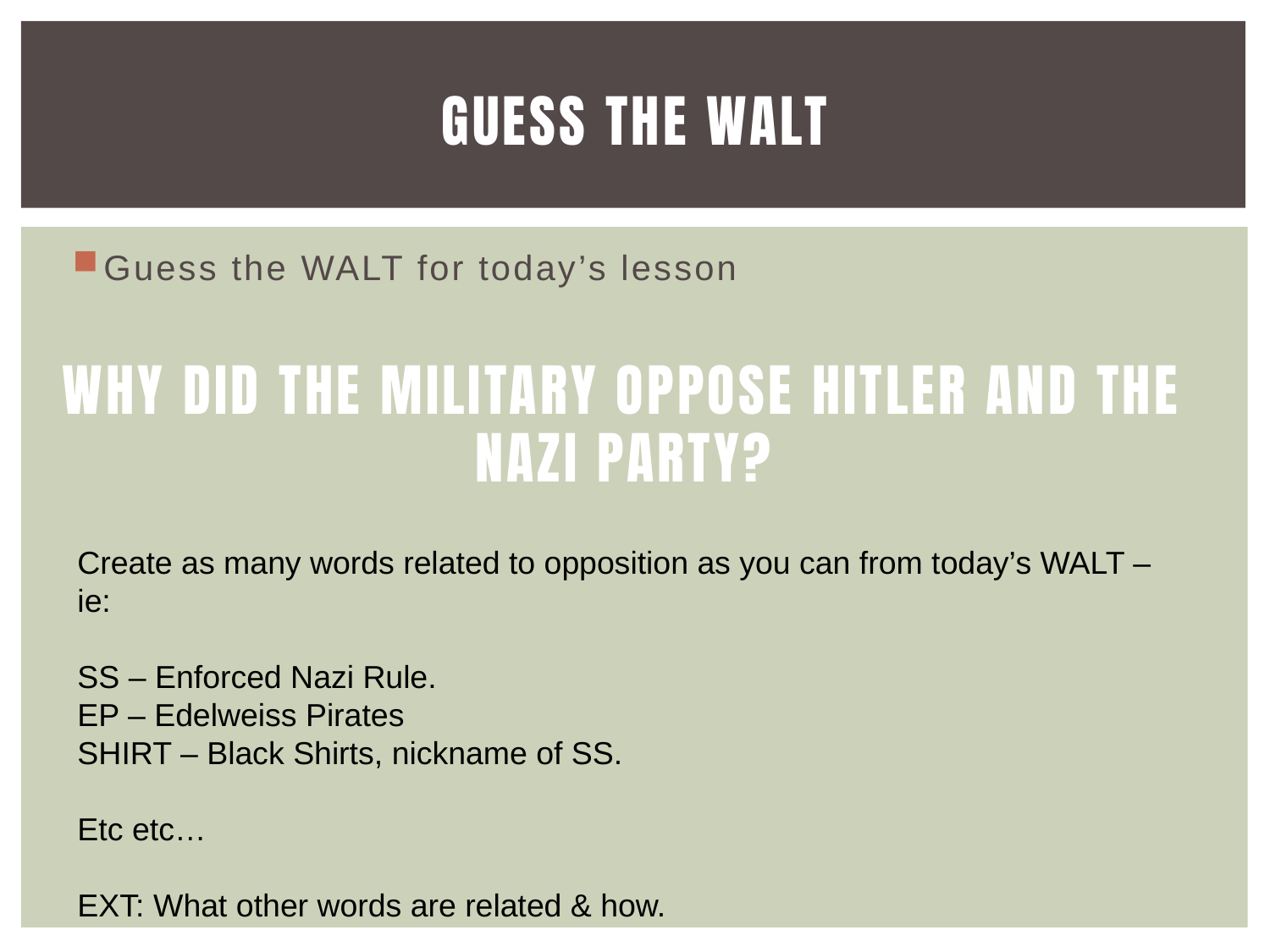

# Guess the WALT
Guess the WALT for today’s lesson
Why DID THE Military oppose HITLER AND THE Nazi party?
Create as many words related to opposition as you can from today’s WALT – ie:

SS – Enforced Nazi Rule.
EP – Edelweiss Pirates
SHIRT – Black Shirts, nickname of SS.

Etc etc…

EXT: What other words are related & how.